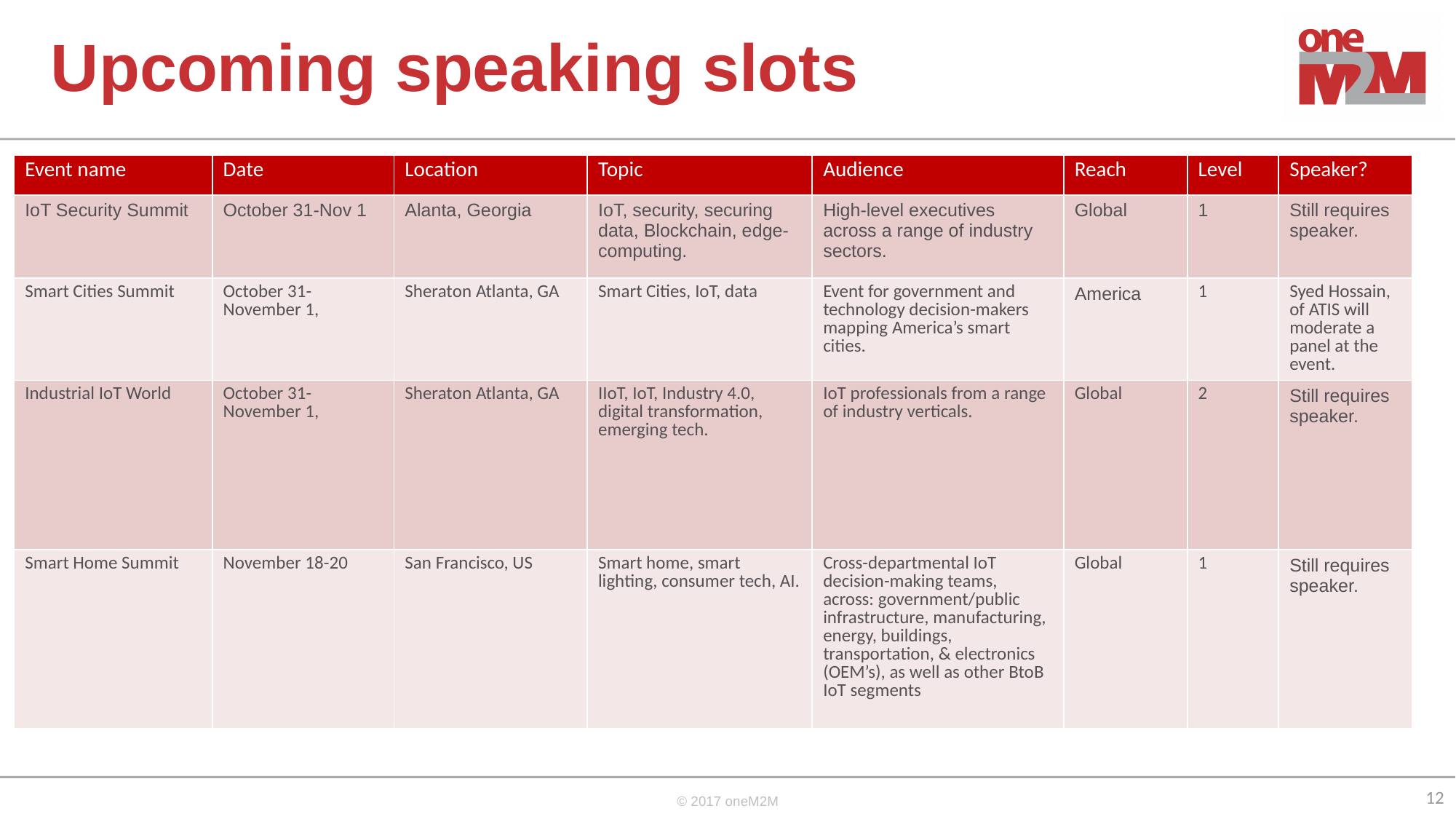

# Upcoming speaking slots
| Event name | Date | Location | Topic | Audience | Reach | Level | Speaker? |
| --- | --- | --- | --- | --- | --- | --- | --- |
| IoT Security Summit | October 31-Nov 1 | Alanta, Georgia | IoT, security, securing data, Blockchain, edge-computing. | High-level executives across a range of industry sectors. | Global | 1 | Still requires speaker. |
| Smart Cities Summit | October 31- November 1, | Sheraton Atlanta, GA | Smart Cities, IoT, data | Event for government and technology decision-makers mapping America’s smart cities. | America | 1 | Syed Hossain, of ATIS will moderate a panel at the event. |
| Industrial IoT World | October 31- November 1, | Sheraton Atlanta, GA | IIoT, IoT, Industry 4.0, digital transformation, emerging tech. | IoT professionals from a range of industry verticals. | Global | 2 | Still requires speaker. |
| Smart Home Summit | November 18-20 | San Francisco, US | Smart home, smart lighting, consumer tech, AI. | Cross-departmental IoT decision-making teams, across: government/public infrastructure, manufacturing, energy, buildings, transportation, & electronics (OEM’s), as well as other BtoB IoT segments | Global | 1 | Still requires speaker. |
12